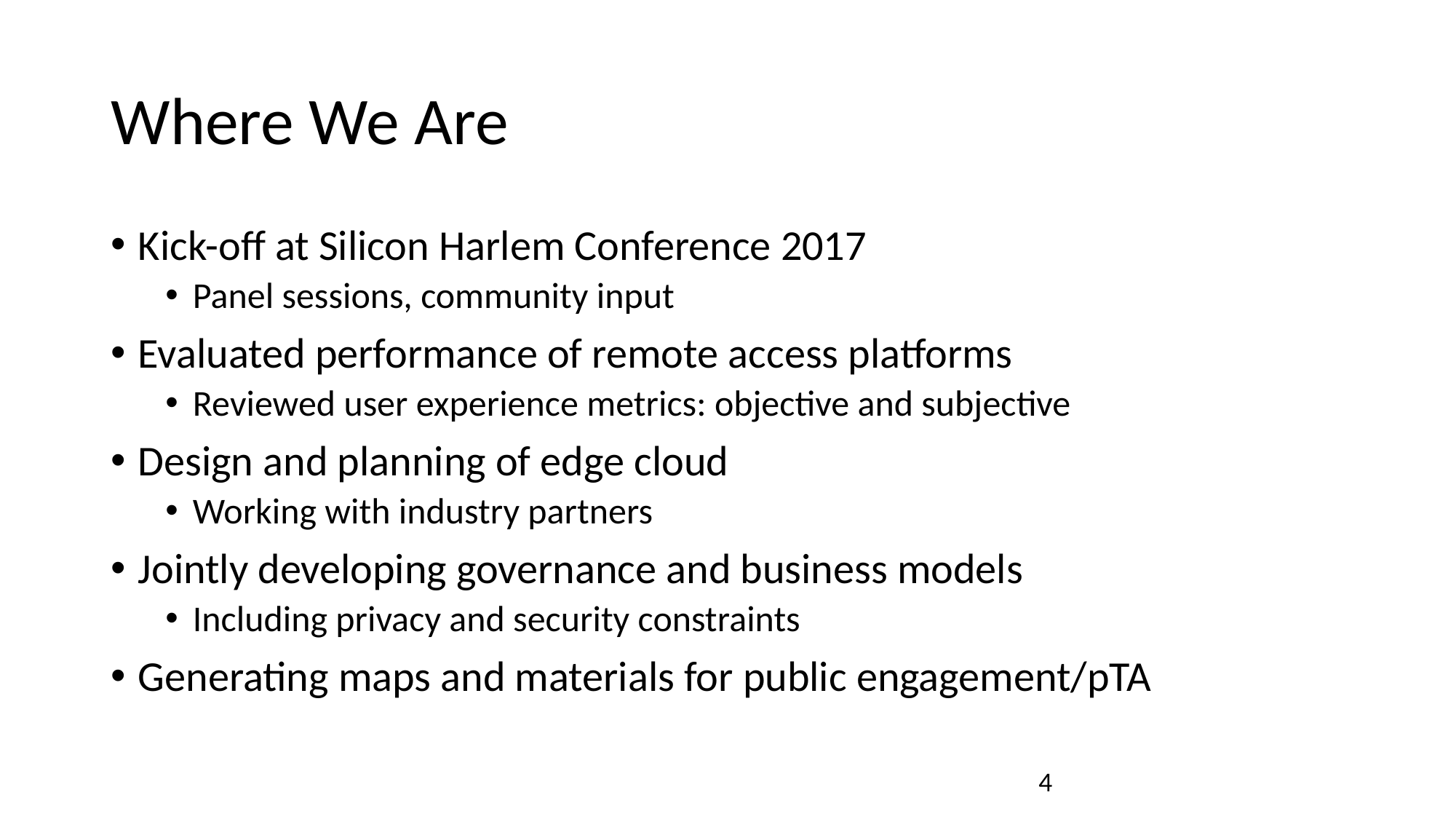

# Where We Are
Kick-off at Silicon Harlem Conference 2017
Panel sessions, community input
Evaluated performance of remote access platforms
Reviewed user experience metrics: objective and subjective
Design and planning of edge cloud
Working with industry partners
Jointly developing governance and business models
Including privacy and security constraints
Generating maps and materials for public engagement/pTA

4